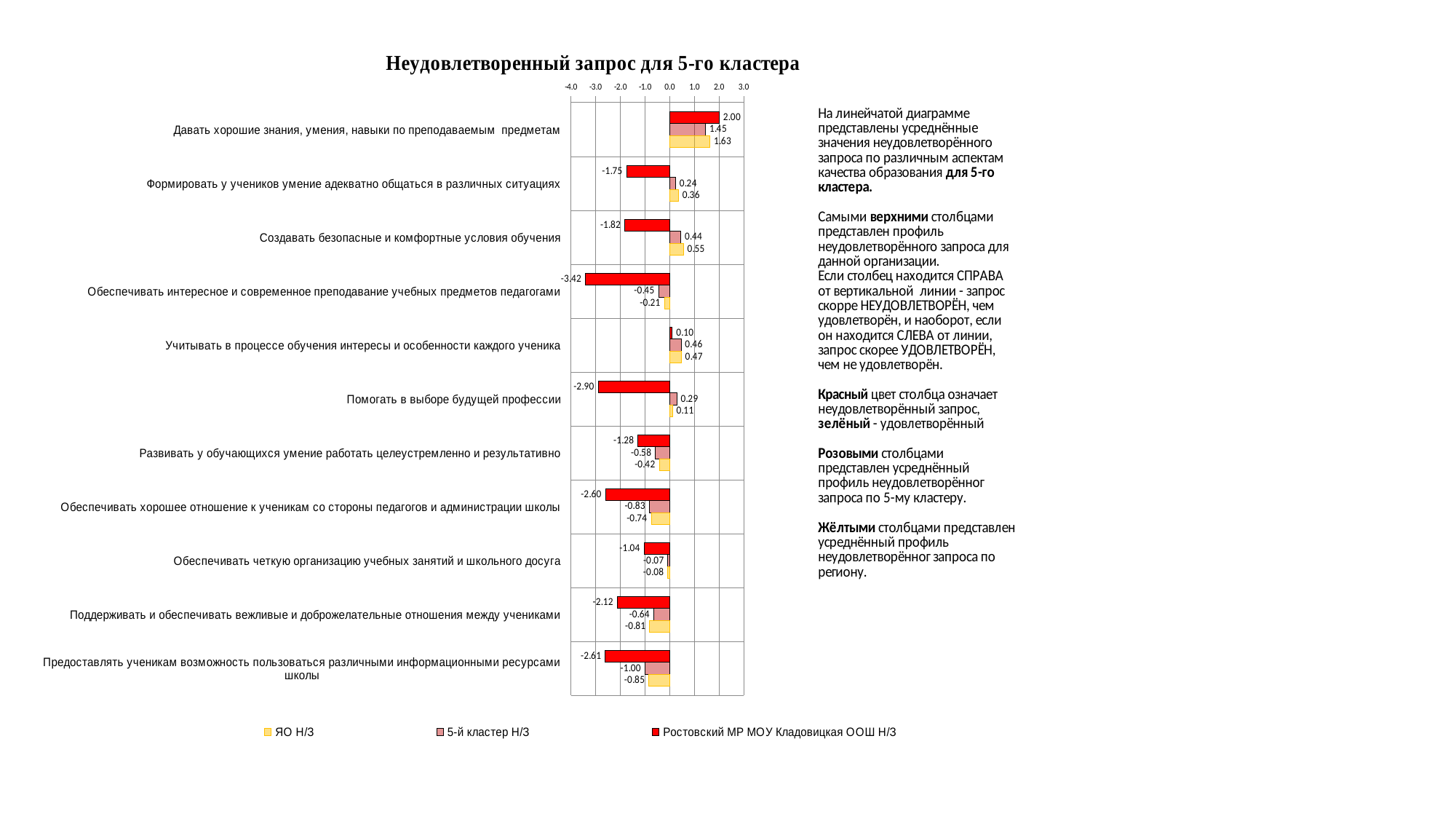

### Chart

| Category | Ростовский МР МОУ Кладовицкая ООШ | 5-й кластер | ЯО |
|---|---|---|---|
| Давать хорошие знания, умения, навыки по преподаваемым  предметам | 2.0043604494057936 | 1.4508024896082667 | 1.6281734275410678 |
| Формировать у учеников умение адекватно общаться в различных ситуациях | -1.7474807677882256 | 0.23535364883411145 | 0.3561035650374399 |
| Создавать безопасные и комфортные условия обучения | -1.8156008432267134 | 0.44498370711574076 | 0.5507458290305653 |
| Обеспечивать интересное и современное преподавание учебных предметов педагогами | -3.4182053415418685 | -0.44679510280844814 | -0.21117708446739944 |
| Учитывать в процессе обучения интересы и особенности каждого ученика | 0.10235315370071318 | 0.45950964782511805 | 0.468360124813003 |
| Помогать в выборе будущей профессии | -2.898210380532424 | 0.29213307953078915 | 0.10854368215219504 |
| Развивать у обучающихся умение работать целеустремленно и результативно | -1.2828556521414358 | -0.575594867972167 | -0.4209903314910101 |
| Обеспечивать хорошее отношение к ученикам со стороны педагогов и администрации школы | -2.603151505469809 | -0.8282033435915837 | -0.7430895422457336 |
| Обеспечивать четкую организацию учебных занятий и школьного досуга | -1.0356975379880813 | -0.07364536371344332 | -0.077893376784953 |
| Поддерживать и обеспечивать вежливые и доброжелательные отношения между учениками | -2.1224977278020463 | -0.6441683204675459 | -0.812317979745405 |
| Предоставлять ученикам возможность пользоваться различными информационными ресурсами школы | -2.61269461262093 | -1.0007856541106839 | -0.8464583138395136 |